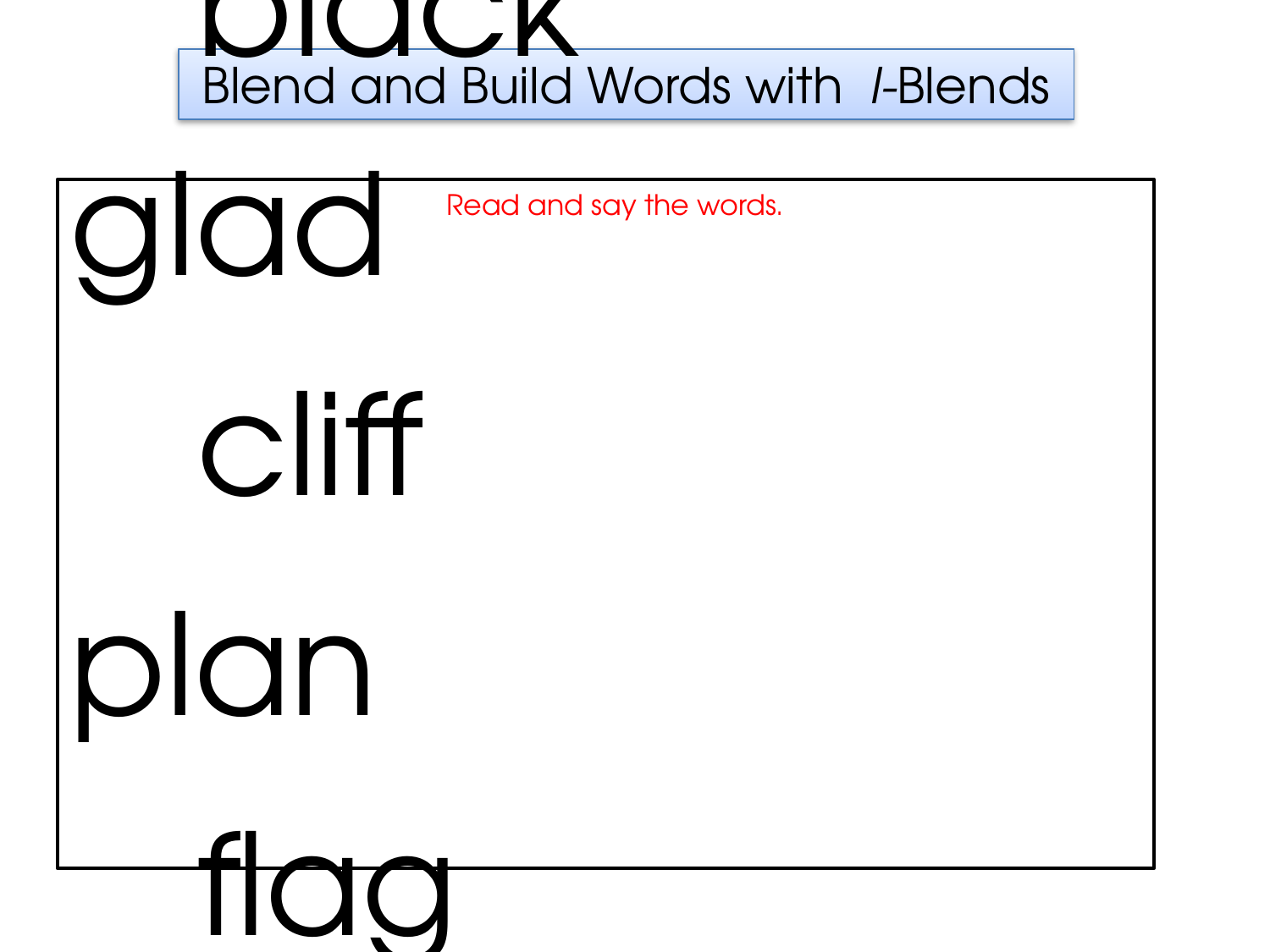

Blend and Build Words with  l-Blends
	black			glad
	cliff						plan
	flag					slip
Read and say the words.